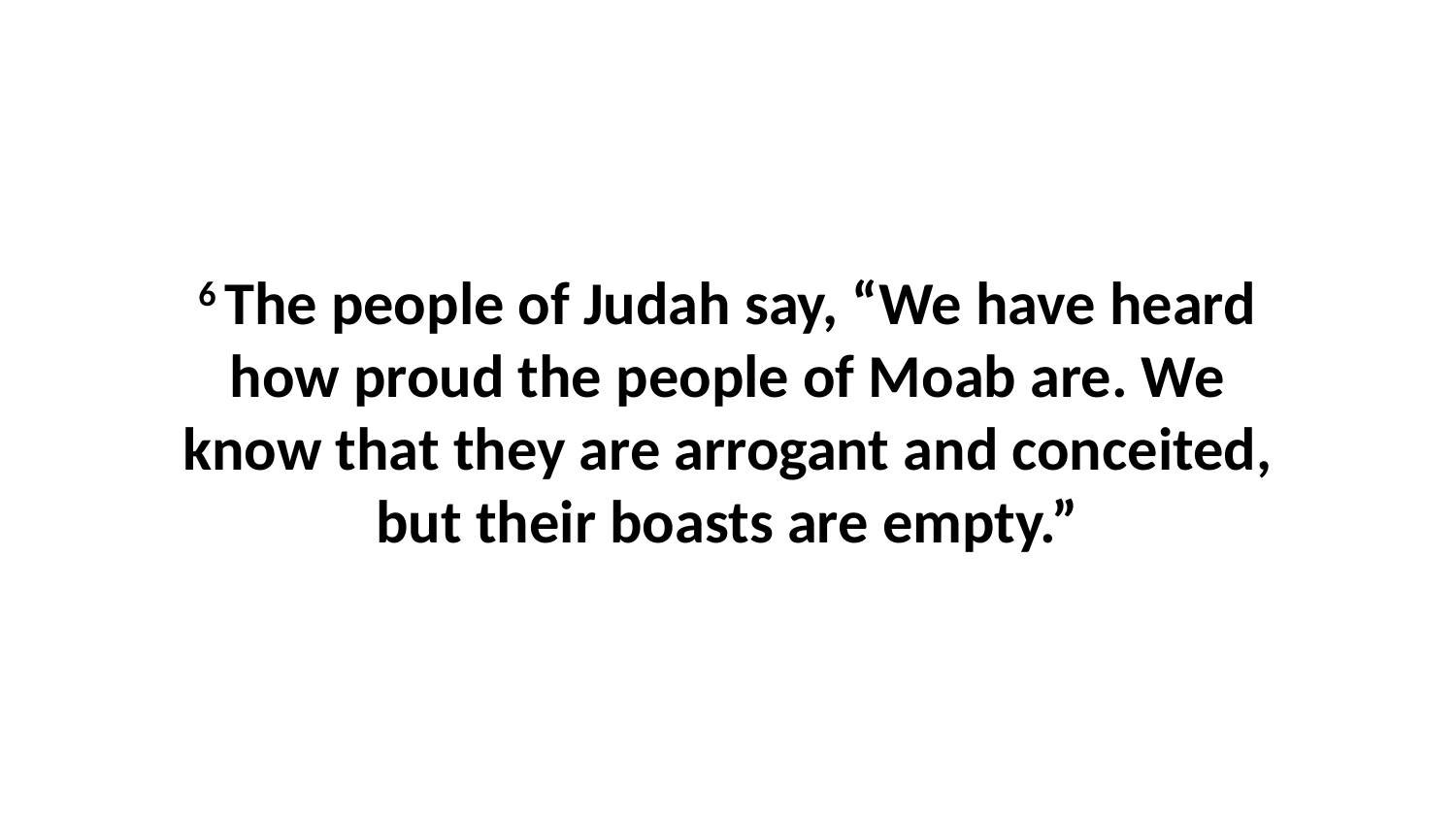

6 The people of Judah say, “We have heard how proud the people of Moab are. We know that they are arrogant and conceited, but their boasts are empty.”